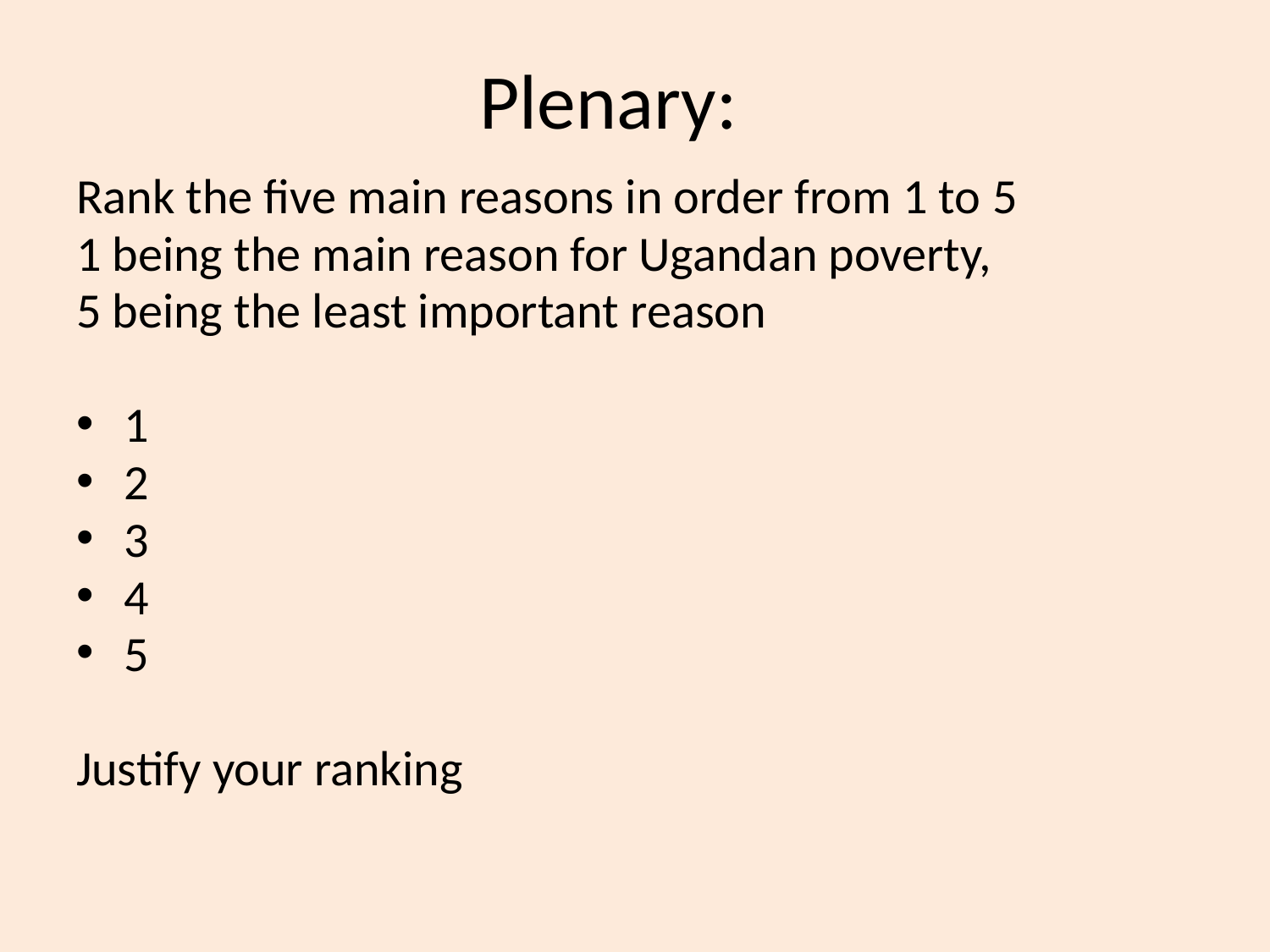

# Plenary:
Rank the five main reasons in order from 1 to 5
1 being the main reason for Ugandan poverty,
5 being the least important reason

1
2
3
4
5

Justify your ranking